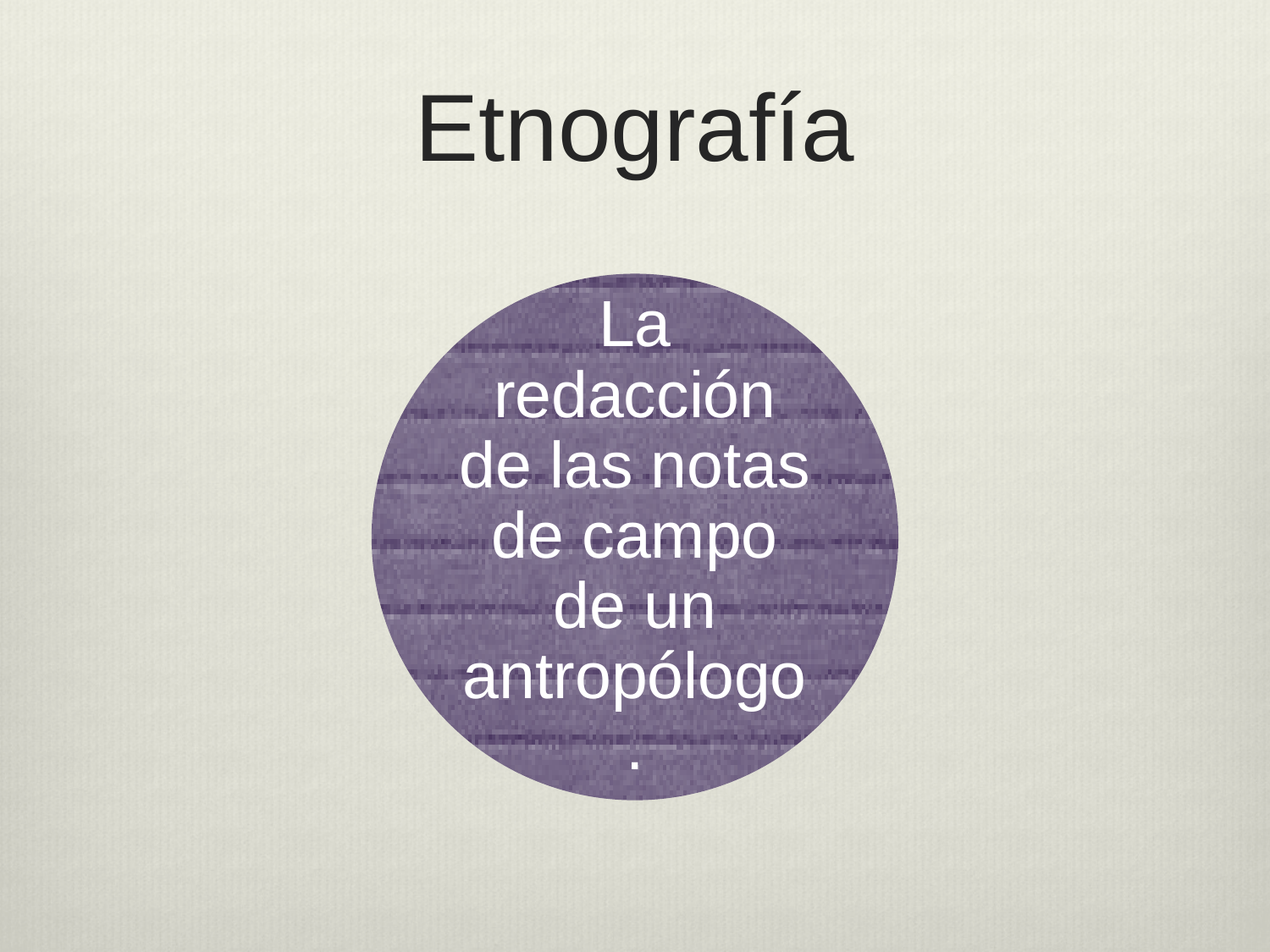

# Etnografía
La redacción de las notas de campo de un antropólogo.